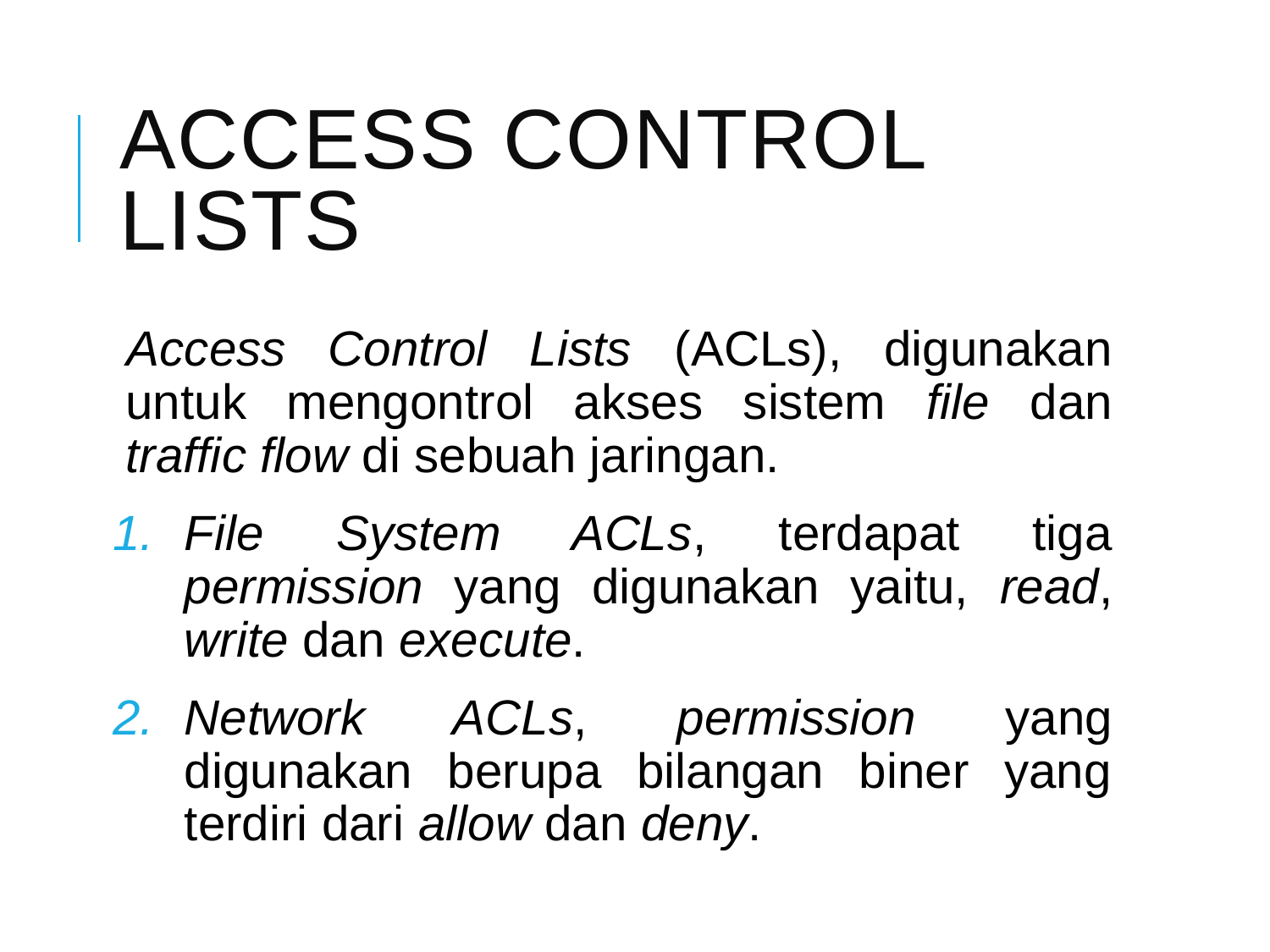

# Access Control Lists
Access Control Lists (ACLs), digunakan untuk mengontrol akses sistem file dan traffic flow di sebuah jaringan.
File System ACLs, terdapat tiga permission yang digunakan yaitu, read, write dan execute.
Network ACLs, permission yang digunakan berupa bilangan biner yang terdiri dari allow dan deny.